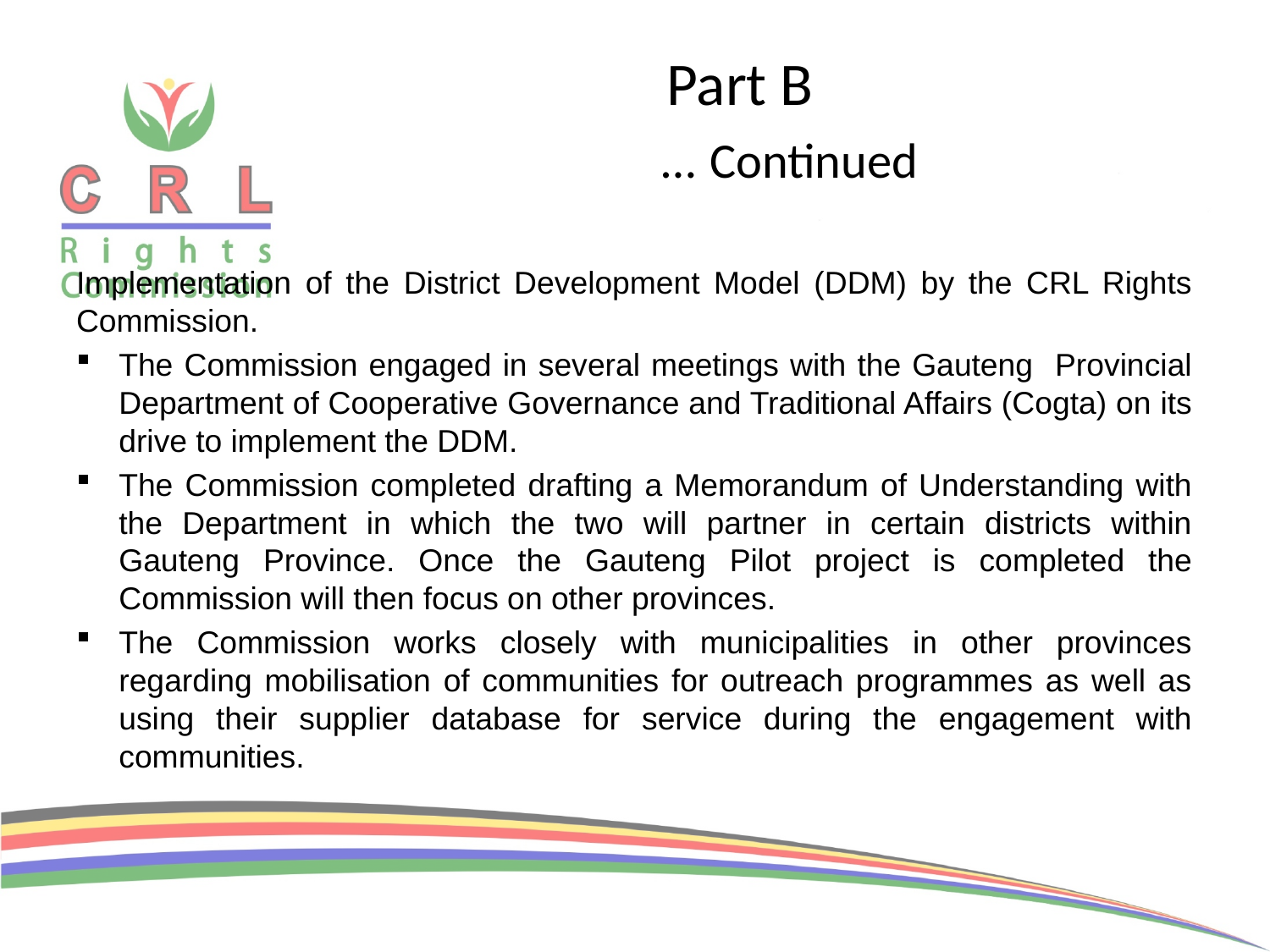

# Part B … Continued
Implementation of the District Development Model (DDM) by the CRL Rights Commission.
The Commission engaged in several meetings with the Gauteng  Provincial Department of Cooperative Governance and Traditional Affairs (Cogta) on its drive to implement the DDM.
The Commission completed drafting a Memorandum of Understanding with the Department in which the two will partner in certain districts within Gauteng Province. Once the Gauteng Pilot project is completed the Commission will then focus on other provinces.
The Commission works closely with municipalities in other provinces regarding mobilisation of communities for outreach programmes as well as using their supplier database for service during the engagement with communities.